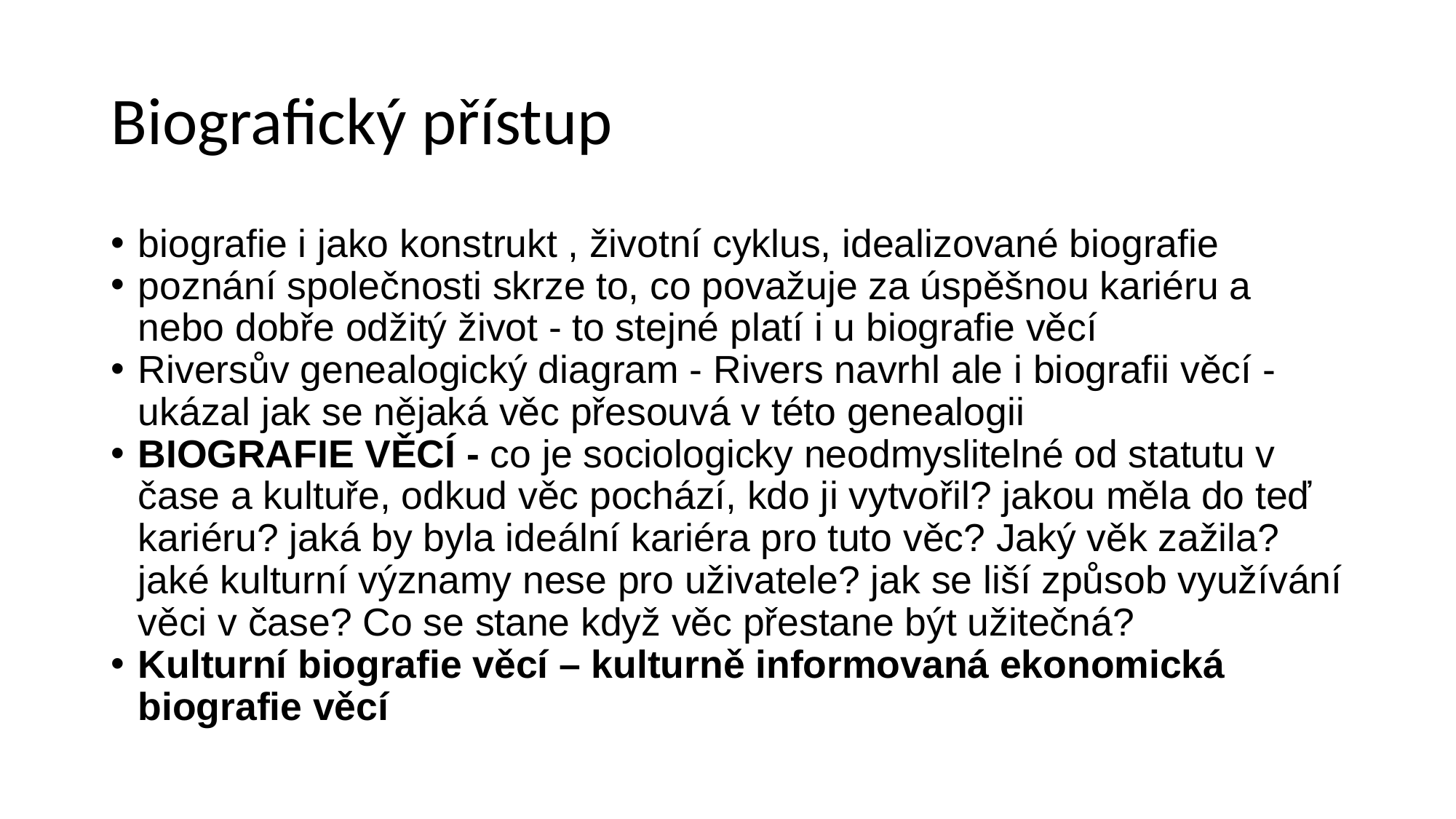

# Biografický přístup
biografie i jako konstrukt , životní cyklus, idealizované biografie
poznání společnosti skrze to, co považuje za úspěšnou kariéru a nebo dobře odžitý život - to stejné platí i u biografie věcí
Riversův genealogický diagram - Rivers navrhl ale i biografii věcí - ukázal jak se nějaká věc přesouvá v této genealogii
BIOGRAFIE VĚCÍ - co je sociologicky neodmyslitelné od statutu v čase a kultuře, odkud věc pochází, kdo ji vytvořil? jakou měla do teď kariéru? jaká by byla ideální kariéra pro tuto věc? Jaký věk zažila? jaké kulturní významy nese pro uživatele? jak se liší způsob využívání věci v čase? Co se stane když věc přestane být užitečná?
Kulturní biografie věcí – kulturně informovaná ekonomická biografie věcí